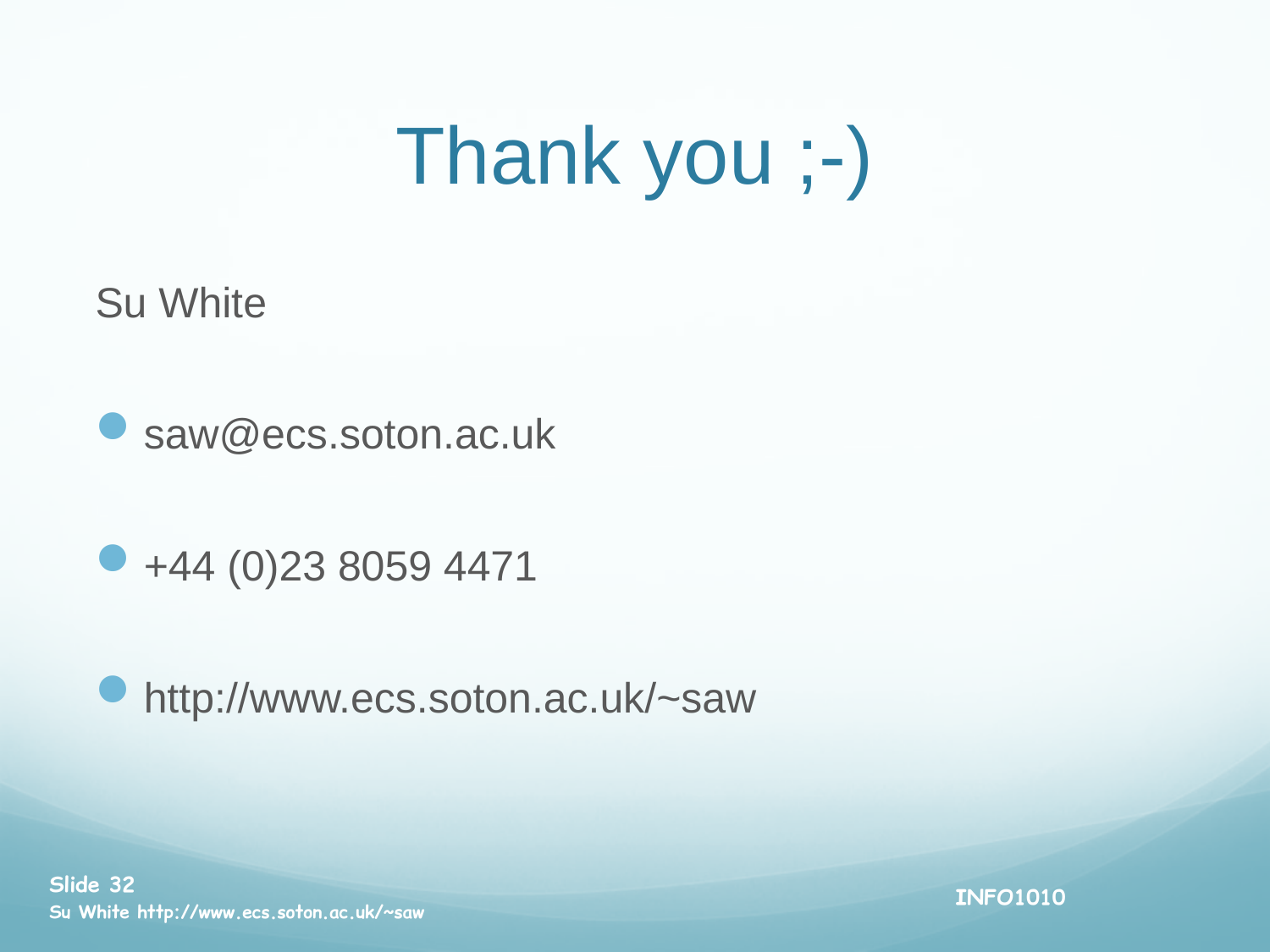

# Thank you ;-)
Su White
saw@ecs.soton.ac.uk
+44 (0)23 8059 4471
http://www.ecs.soton.ac.uk/~saw
Slide 32
Su White http://www.ecs.soton.ac.uk/~saw
INFO1010